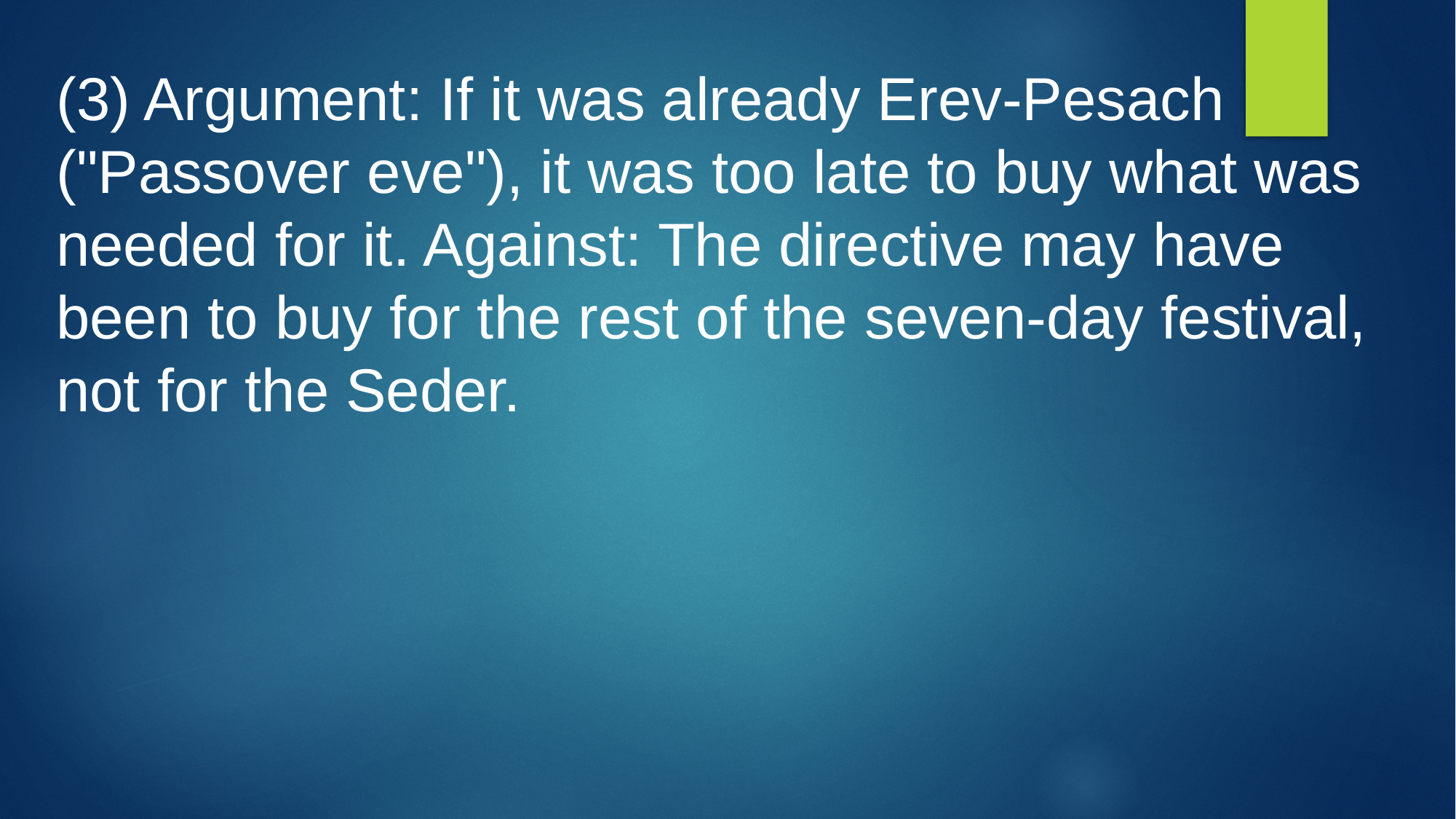

(3) Argument: If it was already Erev-Pesach ("Passover eve"), it was too late to buy what was needed for it. Against: The directive may have been to buy for the rest of the seven-day festival, not for the Seder.